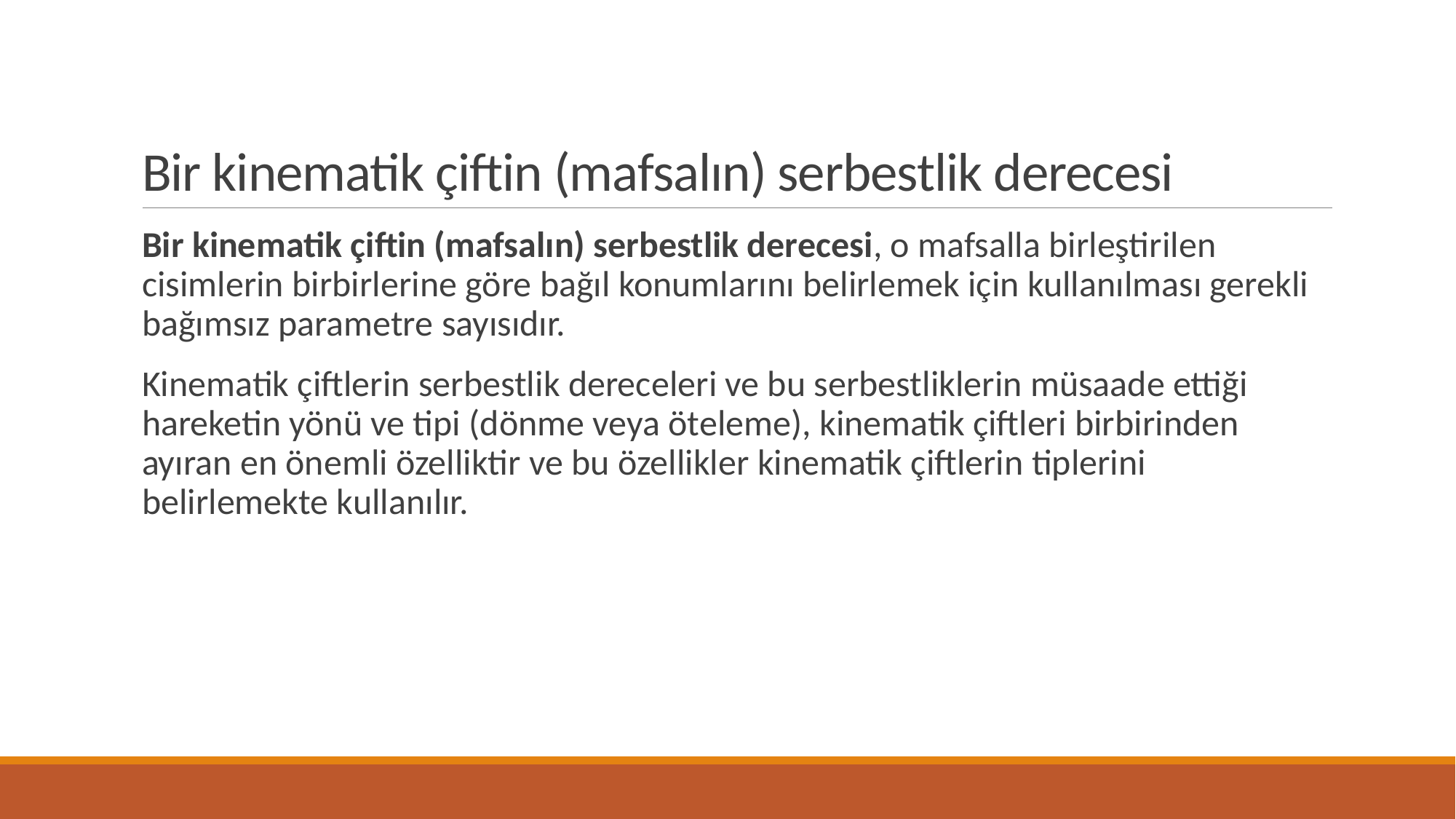

# Bir kinematik çiftin (mafsalın) serbestlik derecesi
Bir kinematik çiftin (mafsalın) serbestlik derecesi, o mafsalla birleştirilen cisimlerin birbirlerine göre bağıl konumlarını belirlemek için kullanılması gerekli bağımsız parametre sayısıdır.
Kinematik çiftlerin serbestlik dereceleri ve bu serbestliklerin müsaade ettiği hareketin yönü ve tipi (dönme veya öteleme), kinematik çiftleri birbirinden ayıran en önemli özelliktir ve bu özellikler kinematik çiftlerin tiplerini belirlemekte kullanılır.